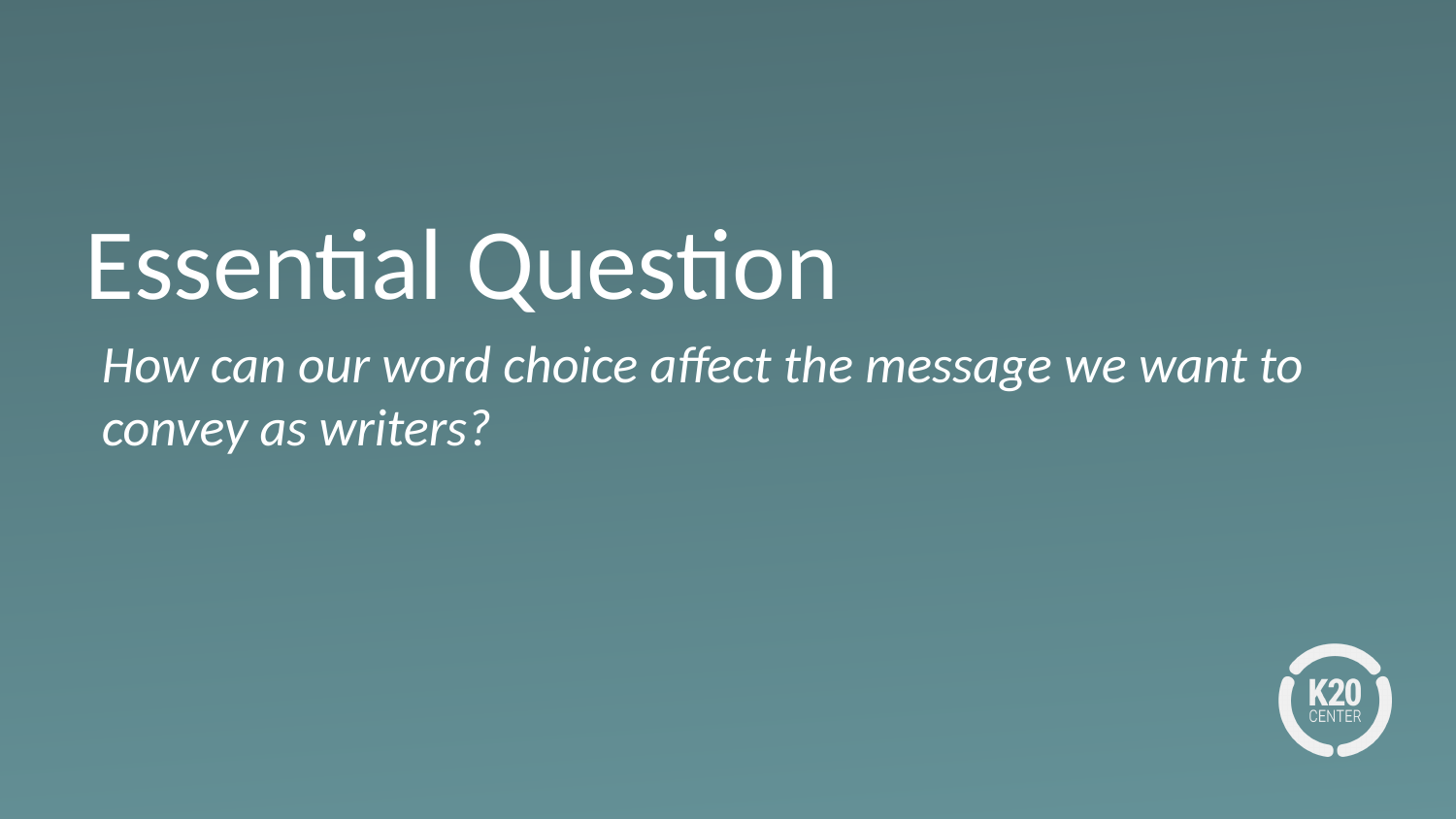

# Essential Question
How can our word choice affect the message we want to convey as writers?